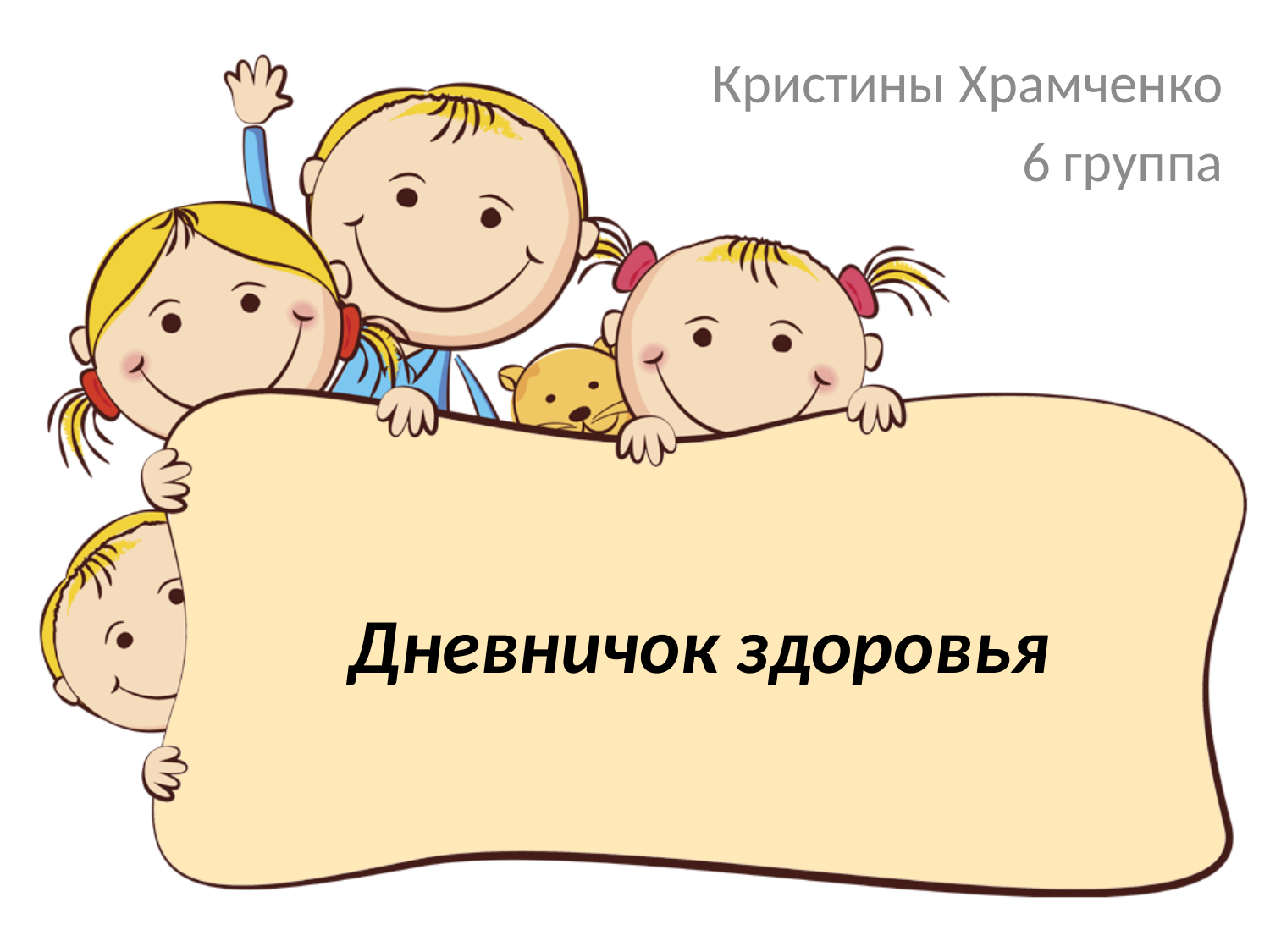

Кристины Храмченко
6 группа
# Дневничок здоровья